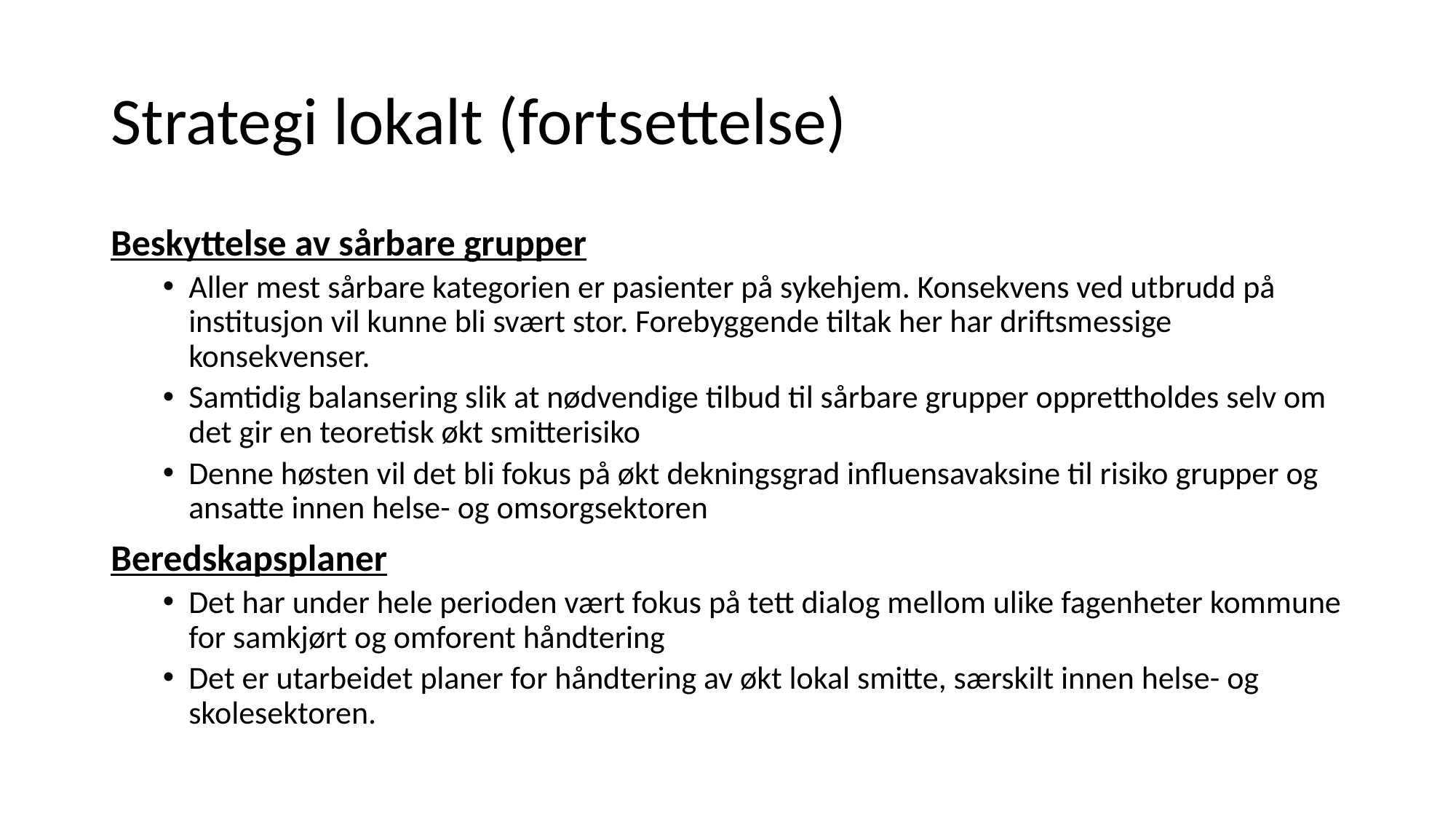

# Strategi lokalt (fortsettelse)
Beskyttelse av sårbare grupper
Aller mest sårbare kategorien er pasienter på sykehjem. Konsekvens ved utbrudd på institusjon vil kunne bli svært stor. Forebyggende tiltak her har driftsmessige konsekvenser.
Samtidig balansering slik at nødvendige tilbud til sårbare grupper opprettholdes selv om det gir en teoretisk økt smitterisiko
Denne høsten vil det bli fokus på økt dekningsgrad influensavaksine til risiko grupper og ansatte innen helse- og omsorgsektoren
Beredskapsplaner
Det har under hele perioden vært fokus på tett dialog mellom ulike fagenheter kommune for samkjørt og omforent håndtering
Det er utarbeidet planer for håndtering av økt lokal smitte, særskilt innen helse- og skolesektoren.